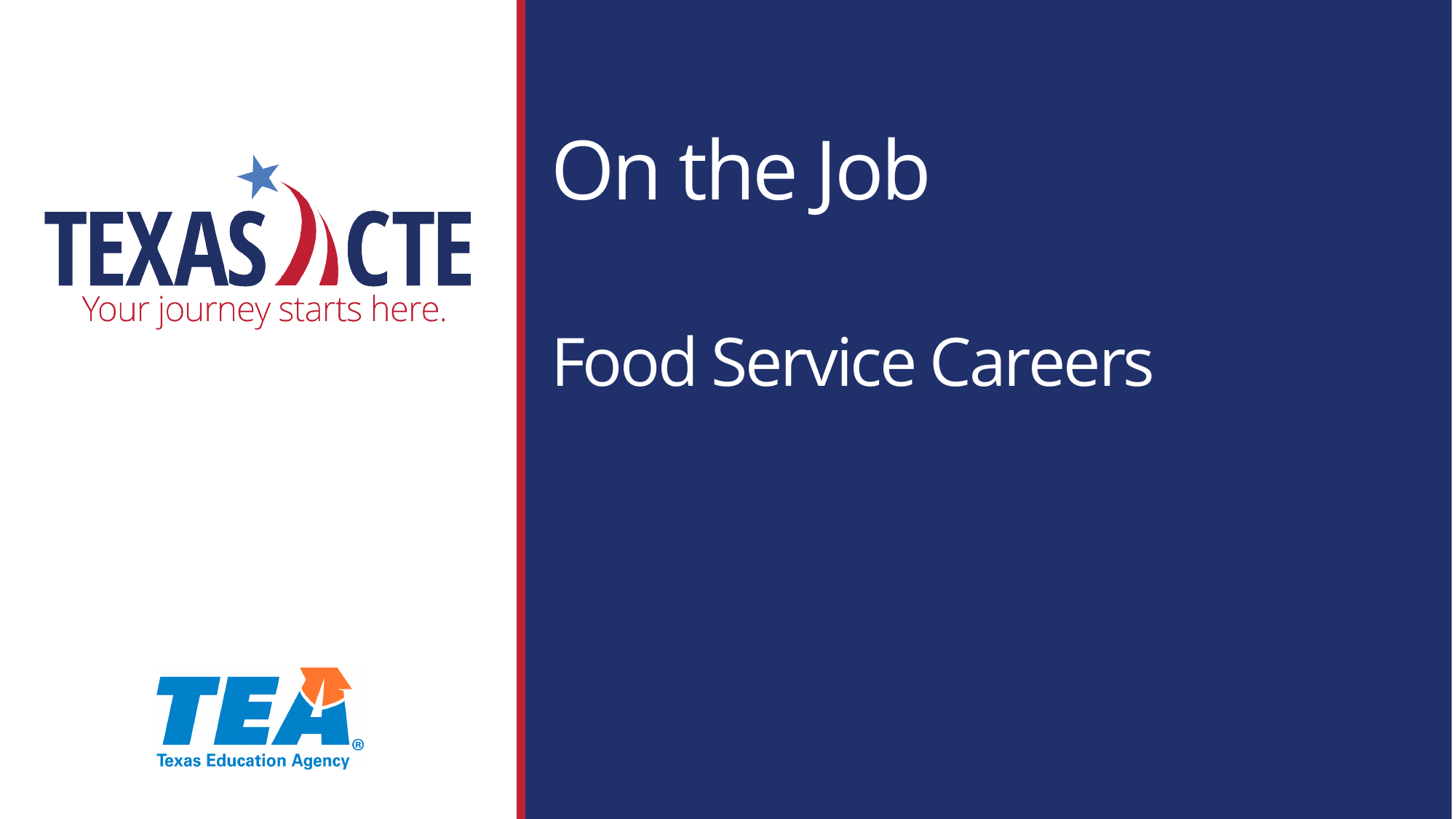

# On the Job Food Service Careers